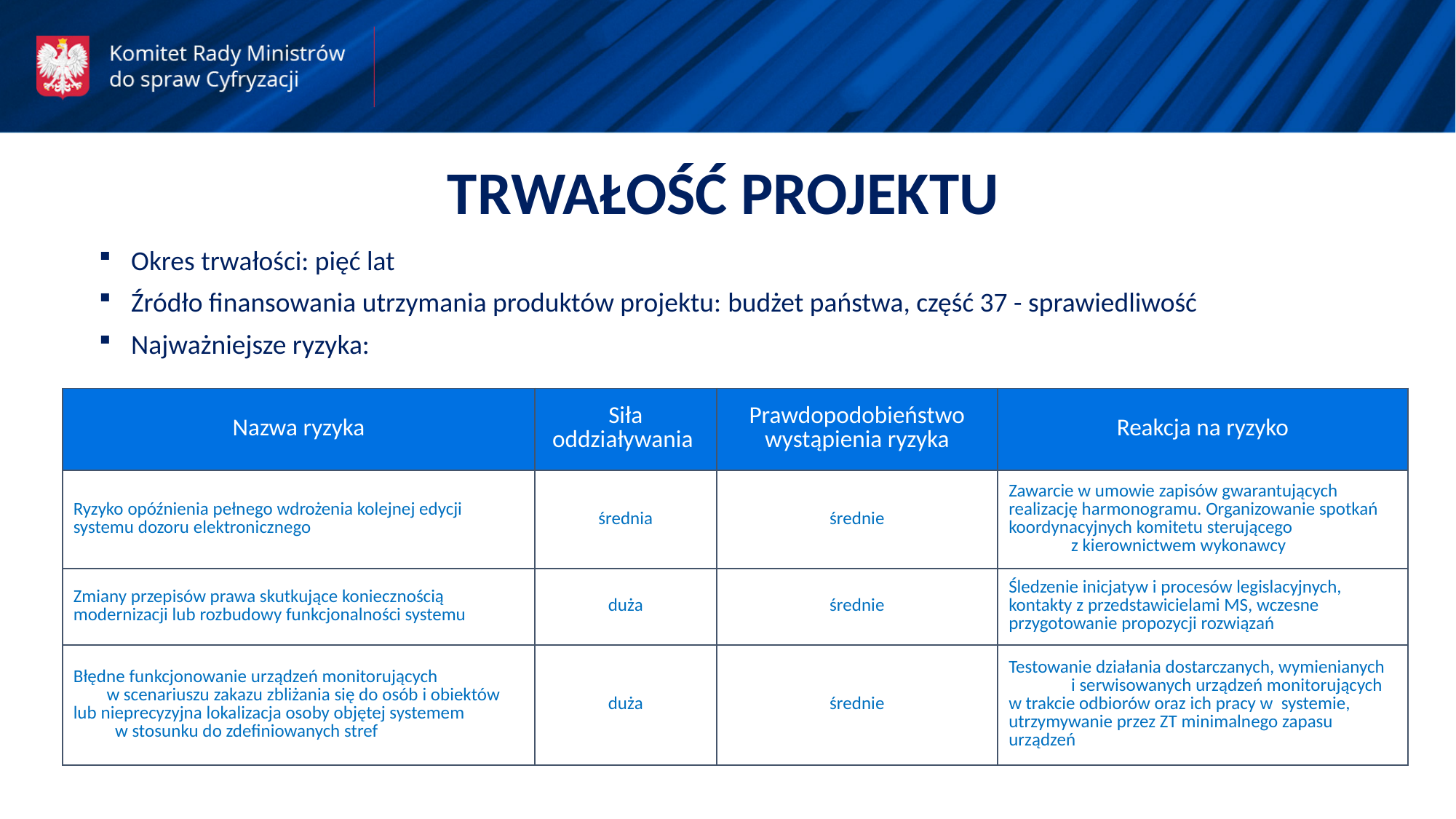

TRWAŁOŚĆ PROJEKTU
Okres trwałości: pięć lat
Źródło finansowania utrzymania produktów projektu: budżet państwa, część 37 - sprawiedliwość
Najważniejsze ryzyka:
| Nazwa ryzyka | Siła oddziaływania | Prawdopodobieństwo wystąpienia ryzyka | Reakcja na ryzyko |
| --- | --- | --- | --- |
| Ryzyko opóźnienia pełnego wdrożenia kolejnej edycji systemu dozoru elektronicznego | średnia | średnie | Zawarcie w umowie zapisów gwarantujących realizację harmonogramu. Organizowanie spotkań koordynacyjnych komitetu sterującego z kierownictwem wykonawcy |
| Zmiany przepisów prawa skutkujące koniecznością modernizacji lub rozbudowy funkcjonalności systemu | duża | średnie | Śledzenie inicjatyw i procesów legislacyjnych, kontakty z przedstawicielami MS, wczesne przygotowanie propozycji rozwiązań |
| Błędne funkcjonowanie urządzeń monitorujących w scenariuszu zakazu zbliżania się do osób i obiektów lub nieprecyzyjna lokalizacja osoby objętej systemem w stosunku do zdefiniowanych stref | duża | średnie | Testowanie działania dostarczanych, wymienianych i serwisowanych urządzeń monitorujących w trakcie odbiorów oraz ich pracy w systemie, utrzymywanie przez ZT minimalnego zapasu urządzeń |